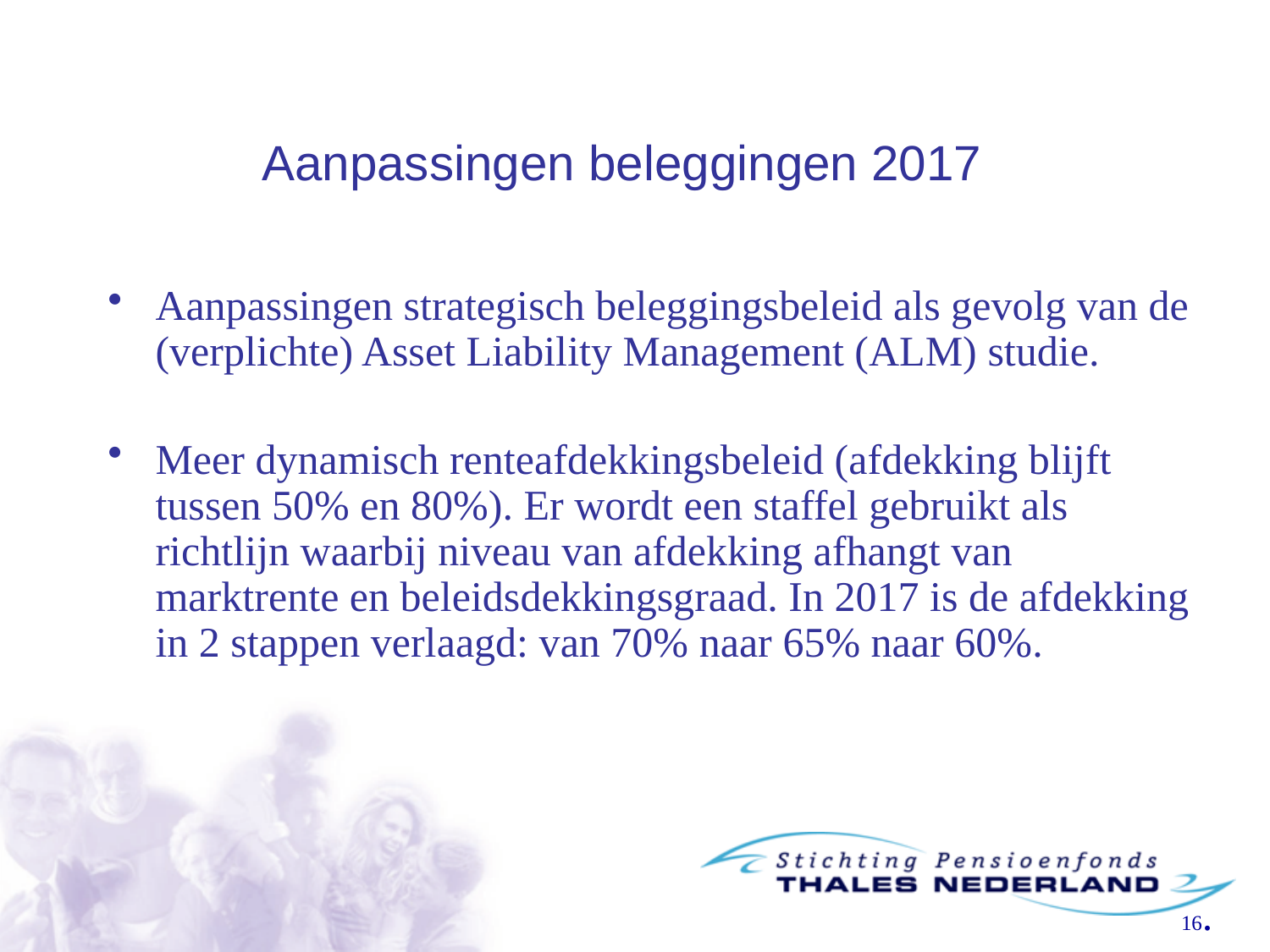

Aanpassingen beleggingen 2017

Aanpassingen strategisch beleggingsbeleid als gevolg van de (verplichte) Asset Liability Management (ALM) studie.

Meer dynamisch renteafdekkingsbeleid (afdekking blijft tussen 50% en 80%). Er wordt een staffel gebruikt als richtlijn waarbij niveau van afdekking afhangt van marktrente en beleidsdekkingsgraad. In 2017 is de afdekking in 2 stappen verlaagd: van 70% naar 65% naar 60%.